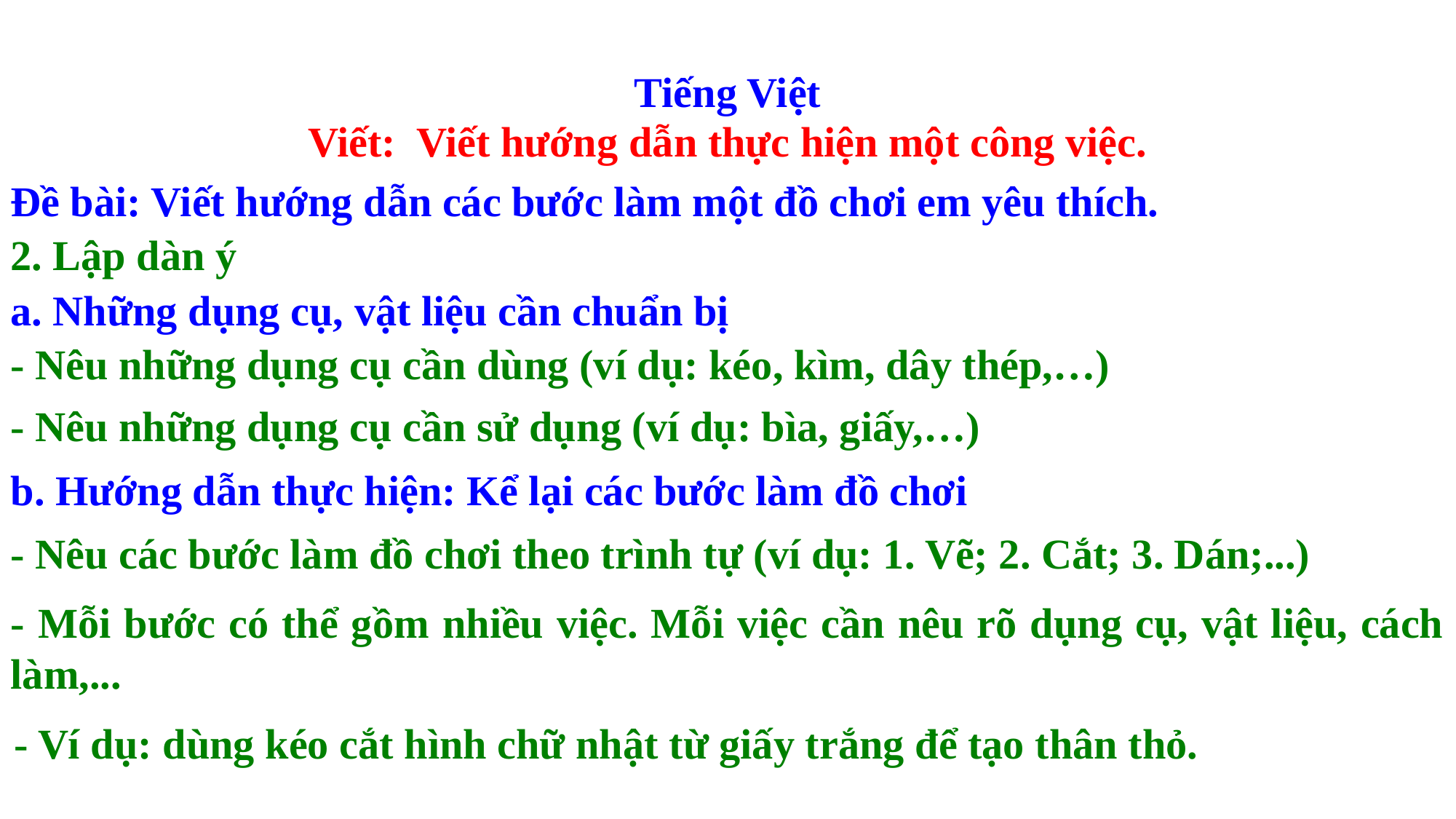

Tiếng Việt
Viết:  Viết hướng dẫn thực hiện một công việc.
Đề bài: Viết hướng dẫn các bước làm một đồ chơi em yêu thích.
2. Lập dàn ý
a. Những dụng cụ, vật liệu cần chuẩn bị
- Nêu những dụng cụ cần dùng (ví dụ: kéo, kìm, dây thép,…)
- Nêu những dụng cụ cần sử dụng (ví dụ: bìa, giấy,…)
b. Hướng dẫn thực hiện: Kể lại các bước làm đồ chơi
- Nêu các bước làm đồ chơi theo trình tự (ví dụ: 1. Vẽ; 2. Cắt; 3. Dán;...)
- Mỗi bước có thể gồm nhiều việc. Mỗi việc cần nêu rõ dụng cụ, vật liệu, cách làm,...
- Ví dụ: dùng kéo cắt hình chữ nhật từ giấy trắng để tạo thân thỏ.